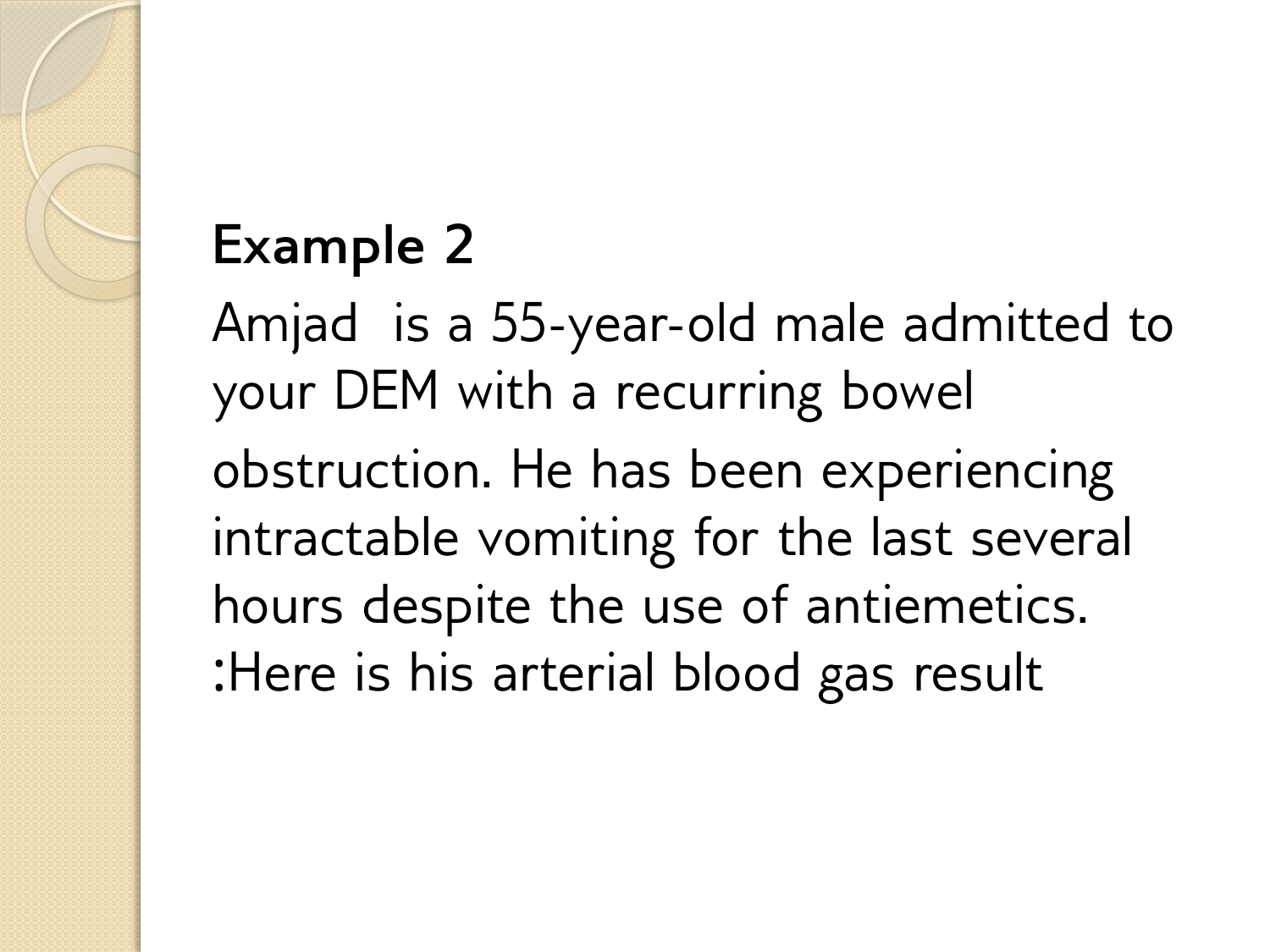

#
Example 2
Amjad  is a 55-year-old male admitted to your DEM with a recurring bowel
obstruction. He has been experiencing intractable vomiting for the last several hours despite the use of antiemetics. Here is his arterial blood gas result: